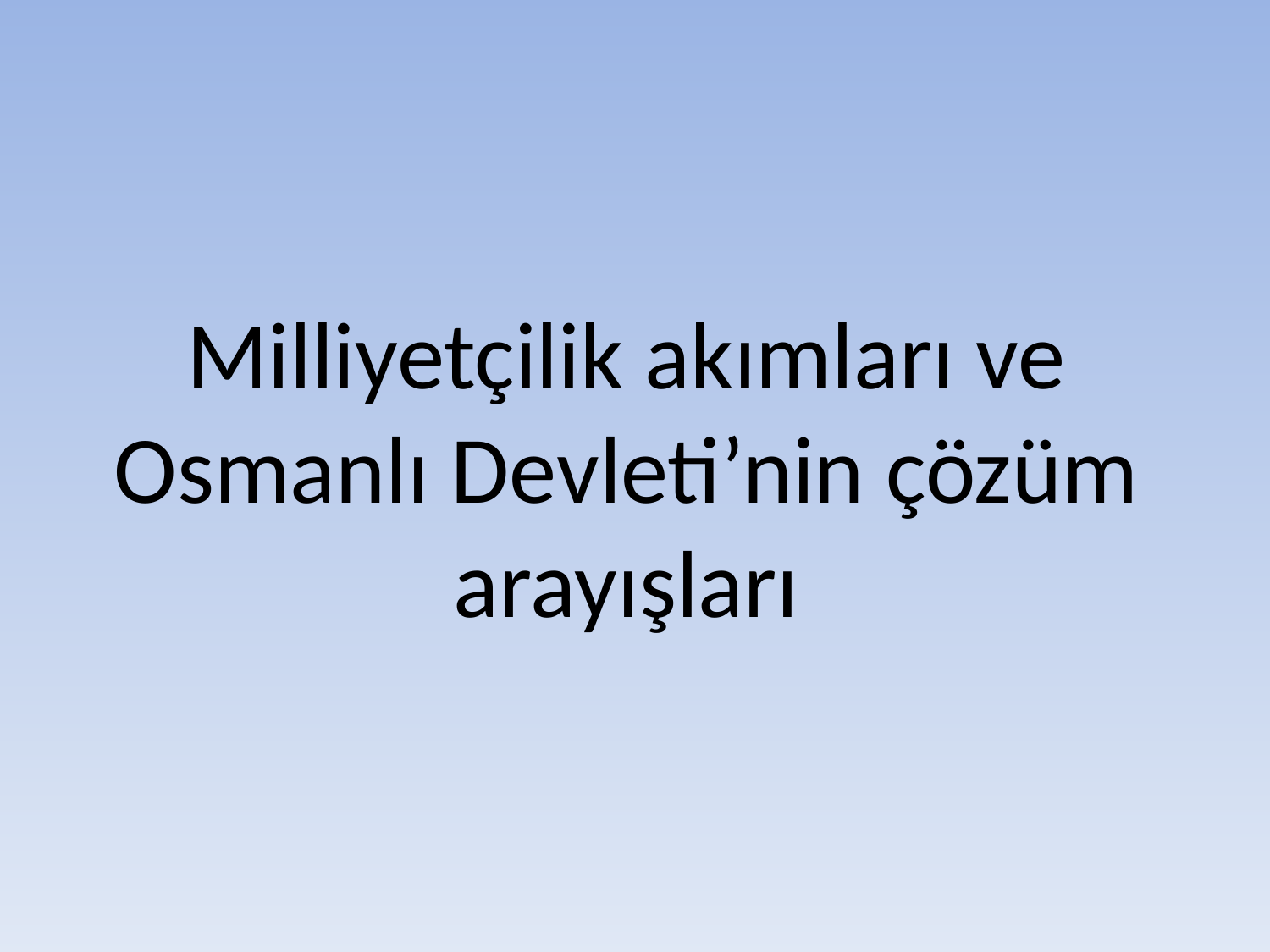

# Milliyetçilik akımları ve Osmanlı Devleti’nin çözüm arayışları